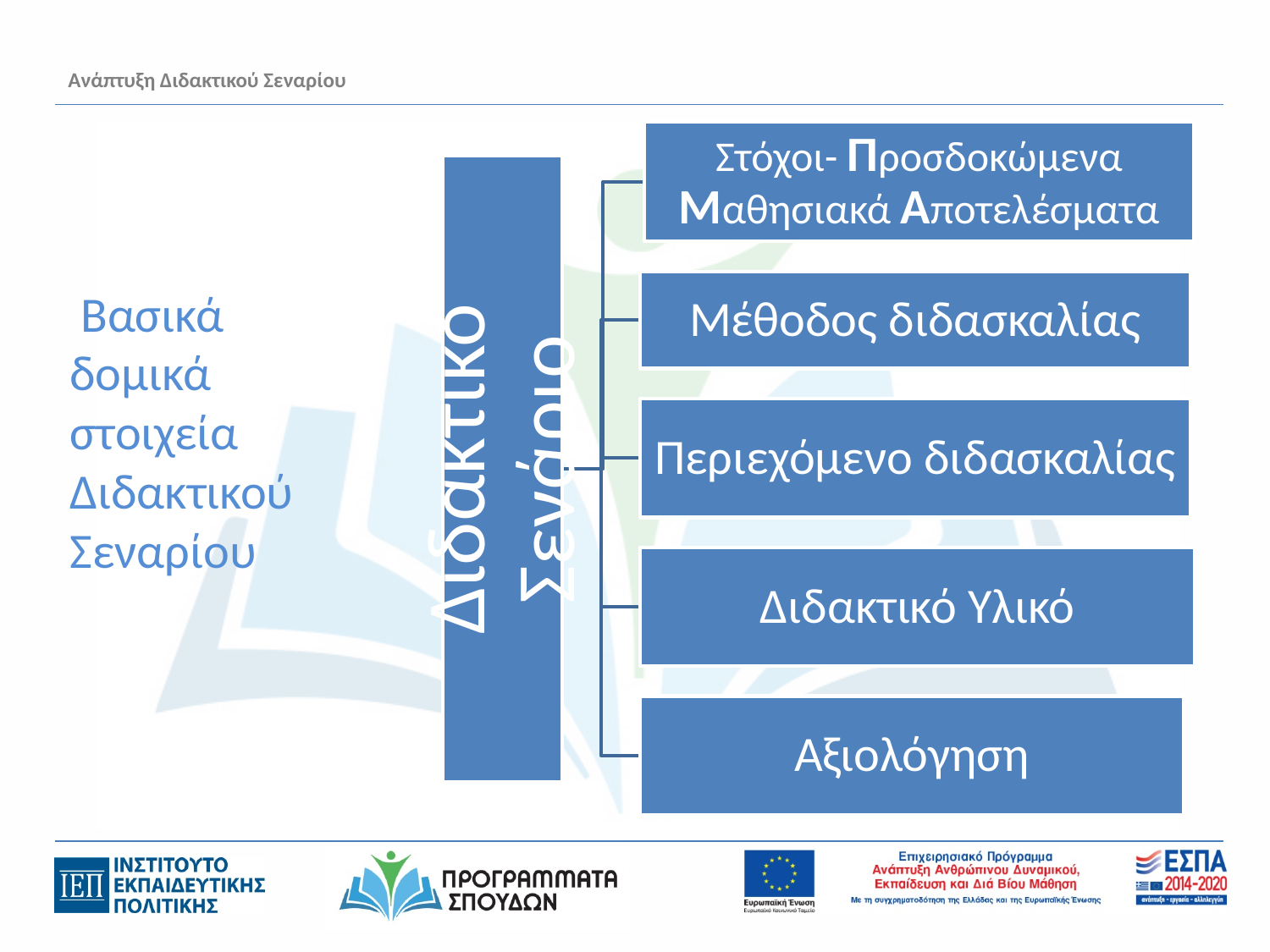

# Ανάπτυξη Διδακτικού Σεναρίου

Διδακτικό Σενάριο
Στόχοι- Προσδοκώμενα Μαθησιακά Αποτελέσματα
Μέθοδος διδασκαλίας
Περιεχόμενο διδασκαλίας
Διδακτικό Υλικό
Αξιολόγηση
 Βασικά δομικά στοιχεία Διδακτικού Σεναρίου